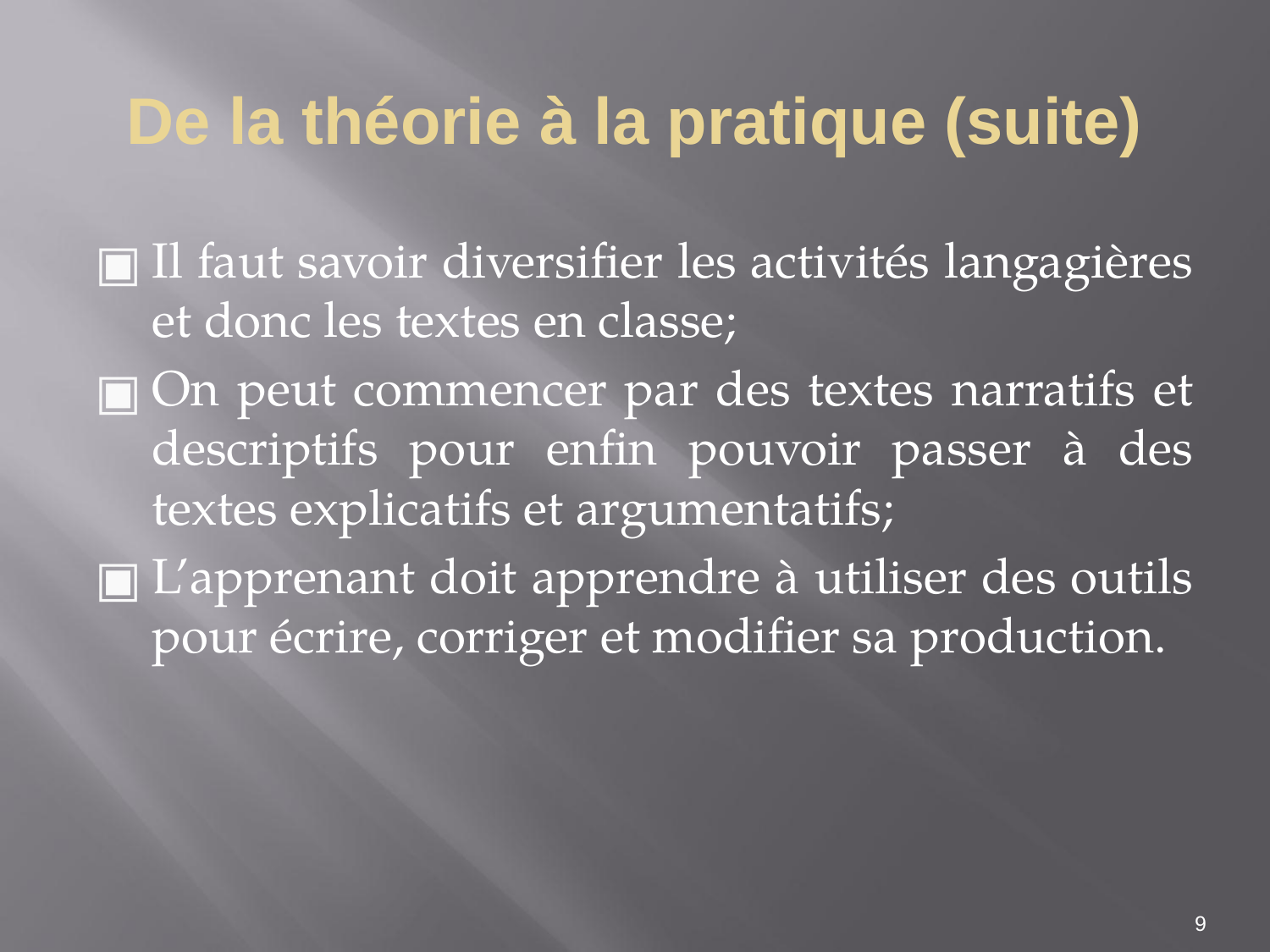

De la théorie à la pratique (suite)
Il faut savoir diversifier les activités langagières et donc les textes en classe;
On peut commencer par des textes narratifs et descriptifs pour enfin pouvoir passer à des textes explicatifs et argumentatifs;
L’apprenant doit apprendre à utiliser des outils pour écrire, corriger et modifier sa production.

9